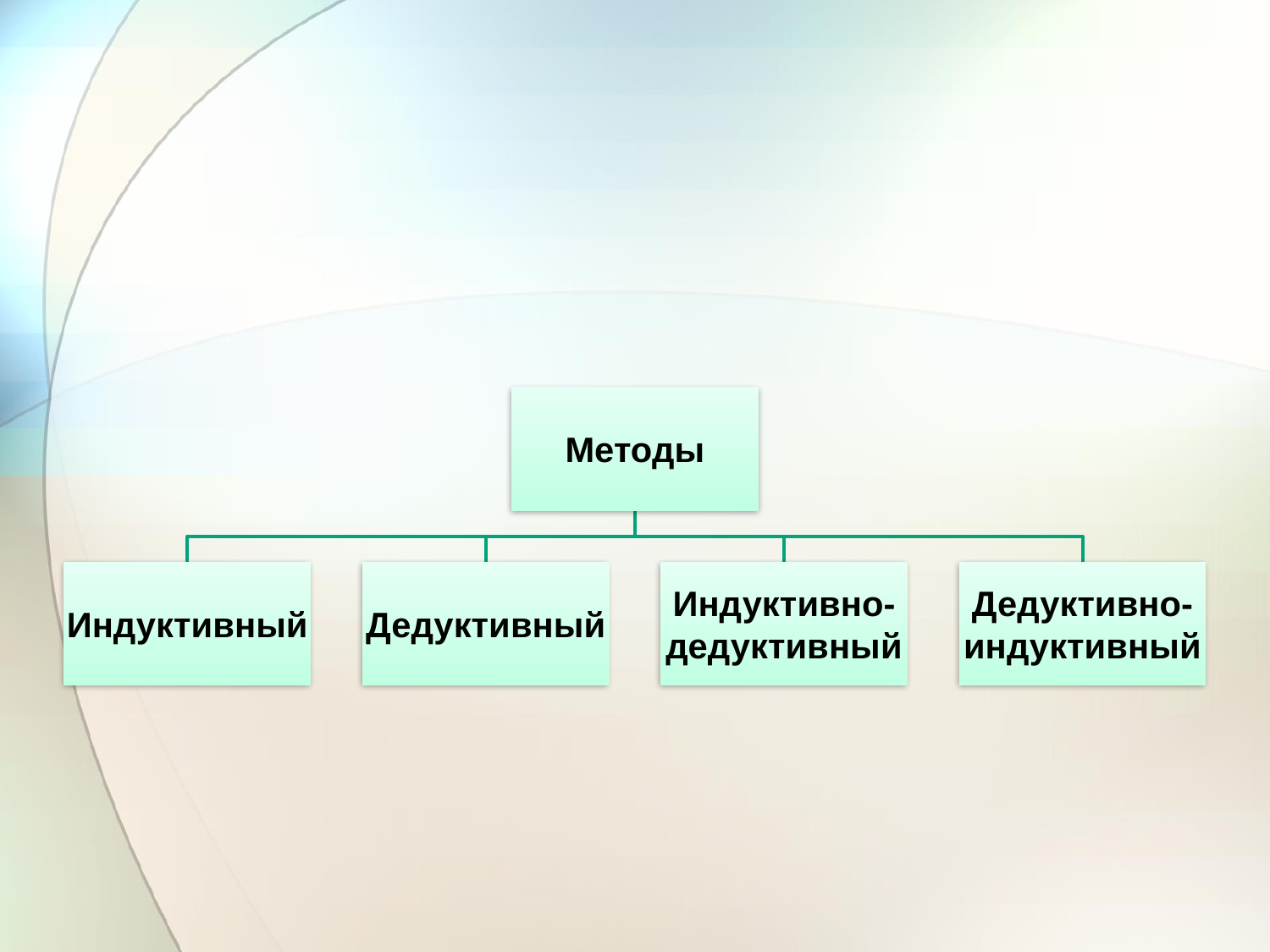

#
Методы
Индуктивный
Дедуктивный
Индуктивно-
дедуктивный
Дедуктивно-
индуктивный